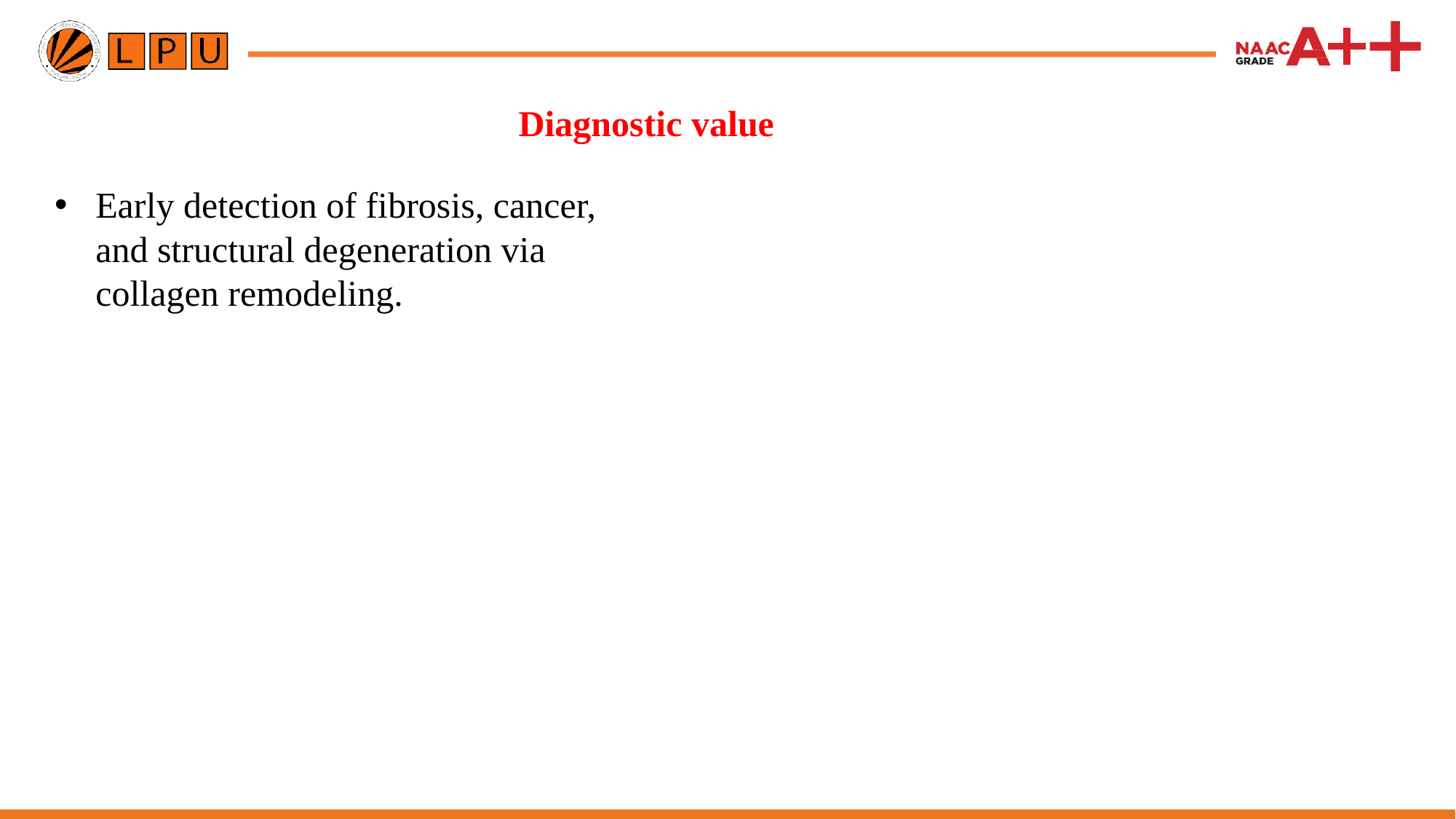

# Diagnostic value
Early detection of fibrosis, cancer, and structural degeneration via collagen remodeling.